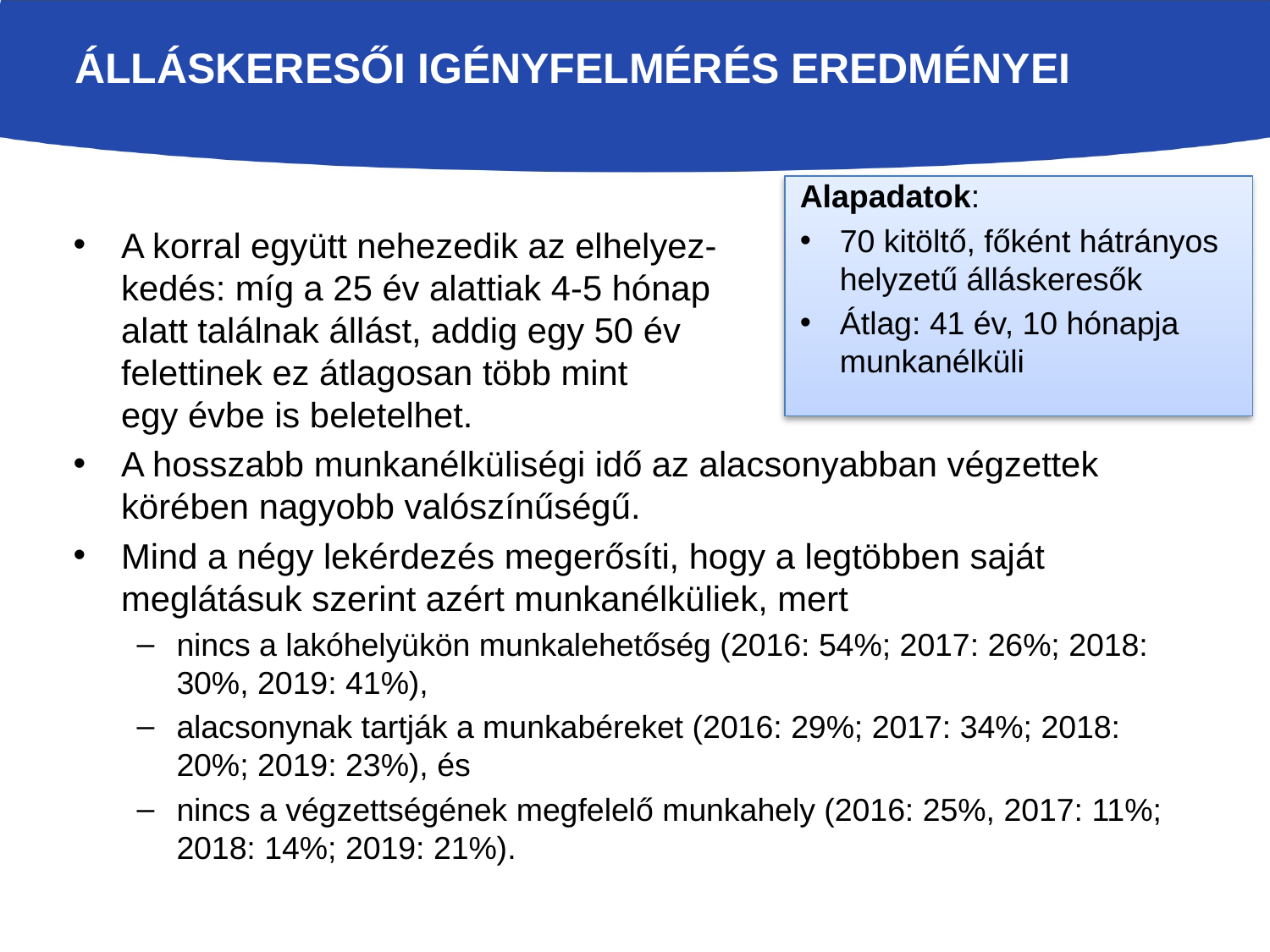

# Álláskeresői igényfelmérés eredményei
Alapadatok:
70 kitöltő, főként hátrányos helyzetű álláskeresők
Átlag: 41 év, 10 hónapja munkanélküli
A korral együtt nehezedik az elhelyez-
kedés: míg a 25 év alattiak 4-5 hónap
alatt találnak állást, addig egy 50 év
felettinek ez átlagosan több mint
egy évbe is beletelhet.
A hosszabb munkanélküliségi idő az alacsonyabban végzettek körében nagyobb valószínűségű.
Mind a négy lekérdezés megerősíti, hogy a legtöbben saját meglátásuk szerint azért munkanélküliek, mert
nincs a lakóhelyükön munkalehetőség (2016: 54%; 2017: 26%; 2018: 30%, 2019: 41%),
alacsonynak tartják a munkabéreket (2016: 29%; 2017: 34%; 2018: 20%; 2019: 23%), és
nincs a végzettségének megfelelő munkahely (2016: 25%, 2017: 11%; 2018: 14%; 2019: 21%).